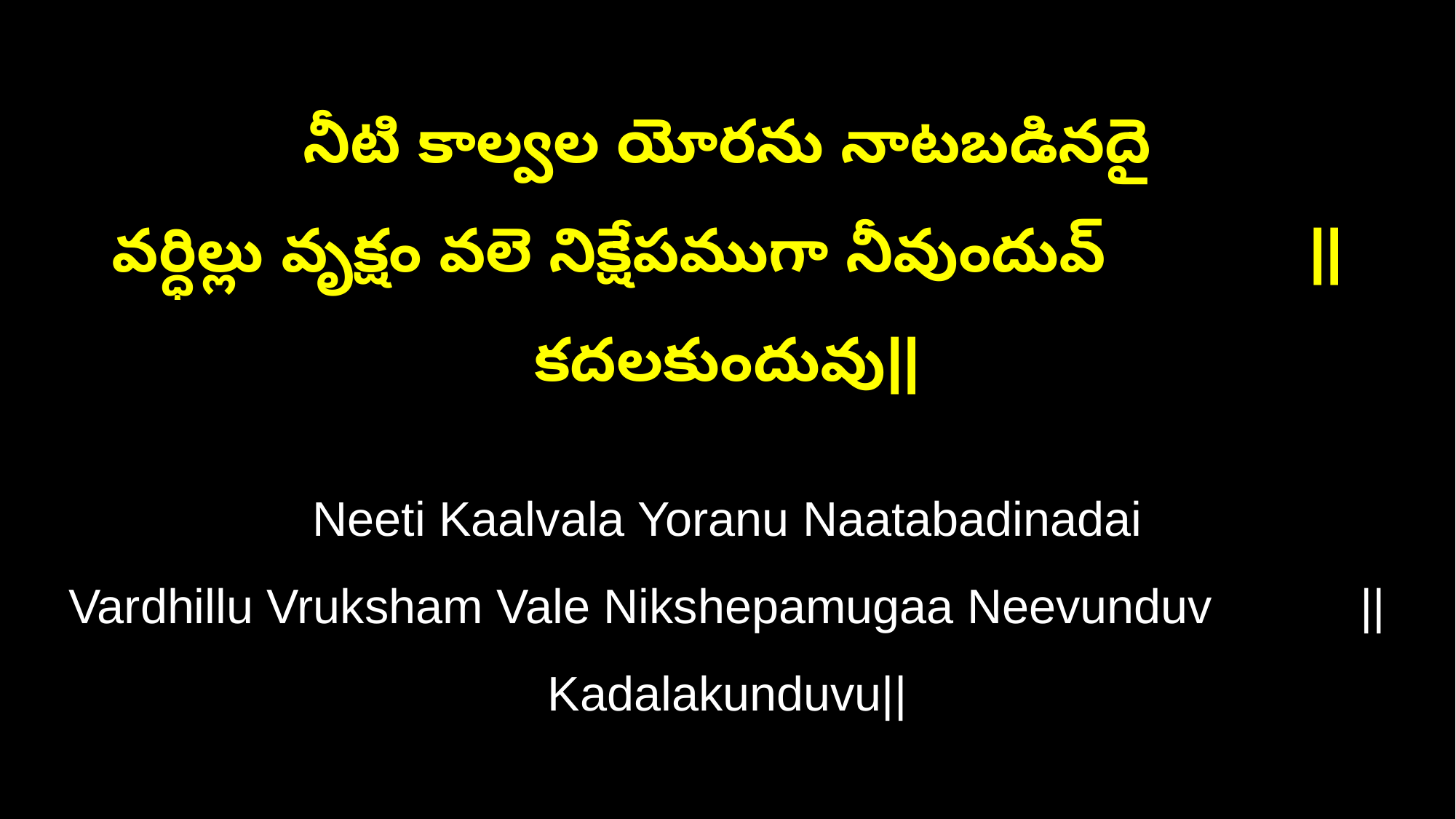

నీటి కాల్వల యోరను నాటబడినదై
వర్ధిల్లు వృక్షం వలె నిక్షేపముగా నీవుందువ్            ||కదలకుందువు||
Neeti Kaalvala Yoranu Naatabadinadai
Vardhillu Vruksham Vale Nikshepamugaa Neevunduv           ||Kadalakunduvu||